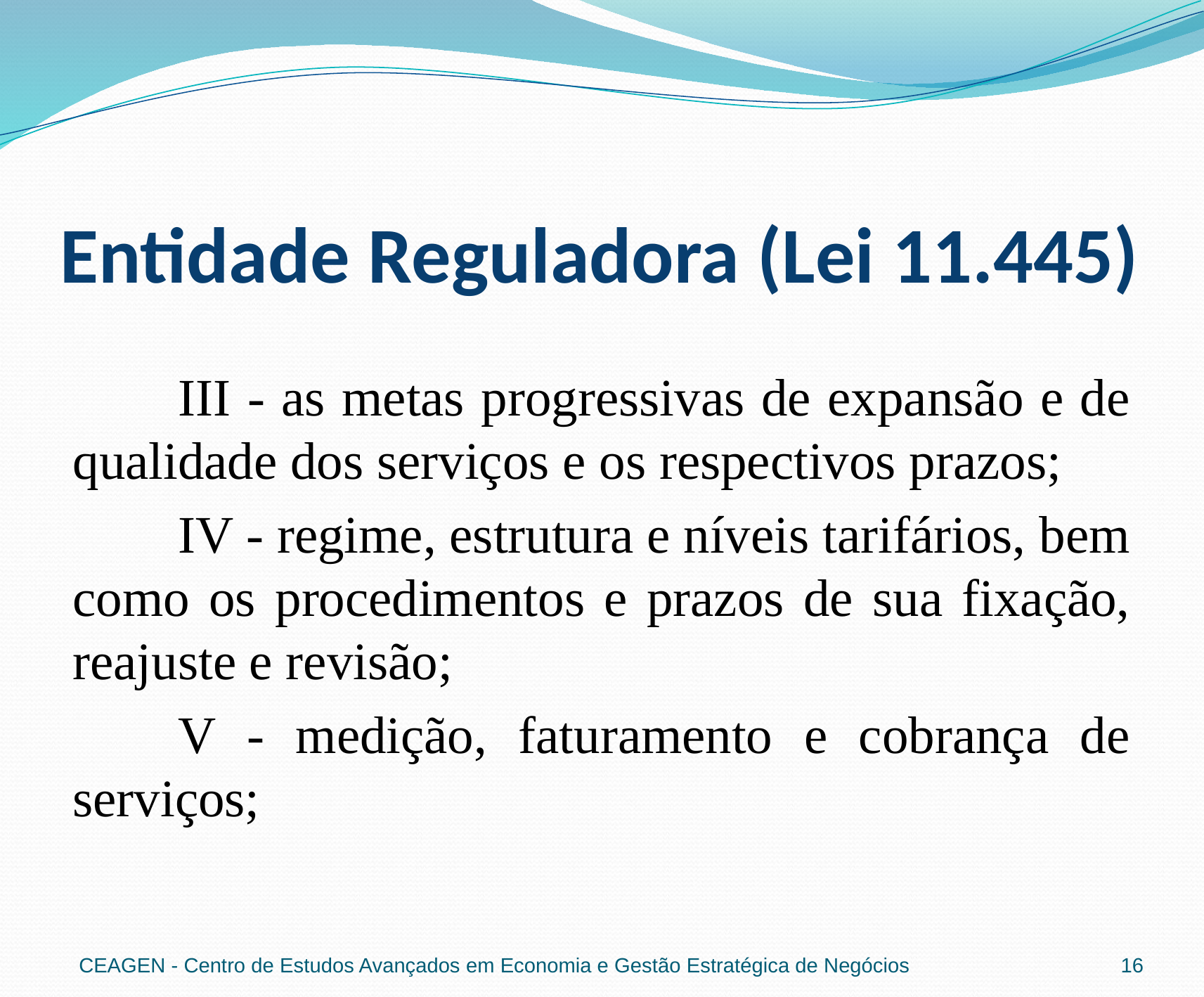

# Entidade Reguladora (Lei 11.445)
	III - as metas progressivas de expansão e de qualidade dos serviços e os respectivos prazos;
	IV - regime, estrutura e níveis tarifários, bem como os procedimentos e prazos de sua fixação, reajuste e revisão;
	V - medição, faturamento e cobrança de serviços;

CEAGEN - Centro de Estudos Avançados em Economia e Gestão Estratégica de Negócios
16